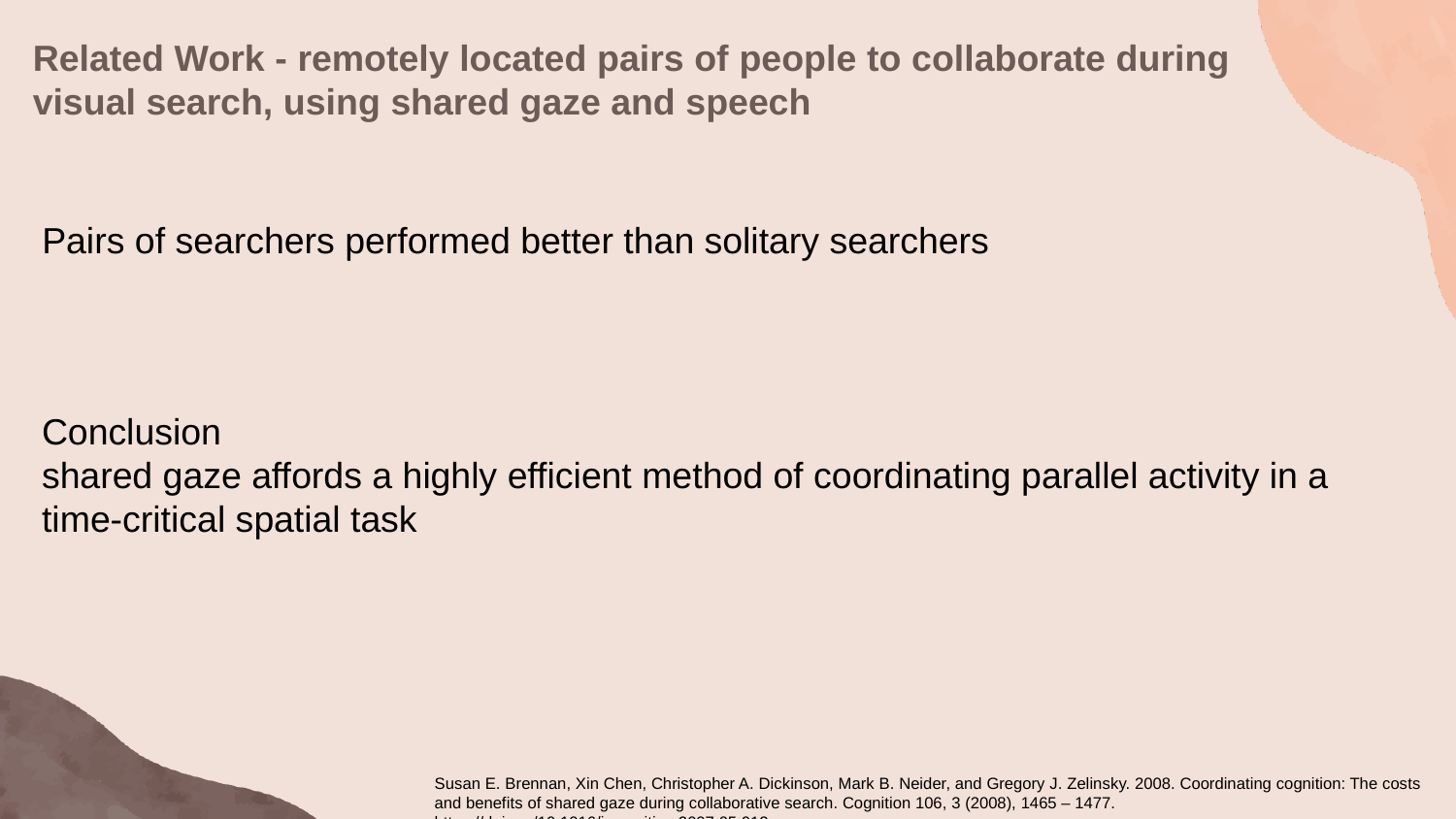

Related Work - remotely located pairs of people to collaborate during visual search, using shared gaze and speech
Pairs of searchers performed better than solitary searchers

Conclusion
shared gaze affords a highly efficient method of coordinating parallel activity in a time-critical spatial task
Susan E. Brennan, Xin Chen, Christopher A. Dickinson, Mark B. Neider, and Gregory J. Zelinsky. 2008. Coordinating cognition: The costs and benefits of shared gaze during collaborative search. Cognition 106, 3 (2008), 1465 – 1477. https://doi.org/10.1016/j.cognition.2007.05.012